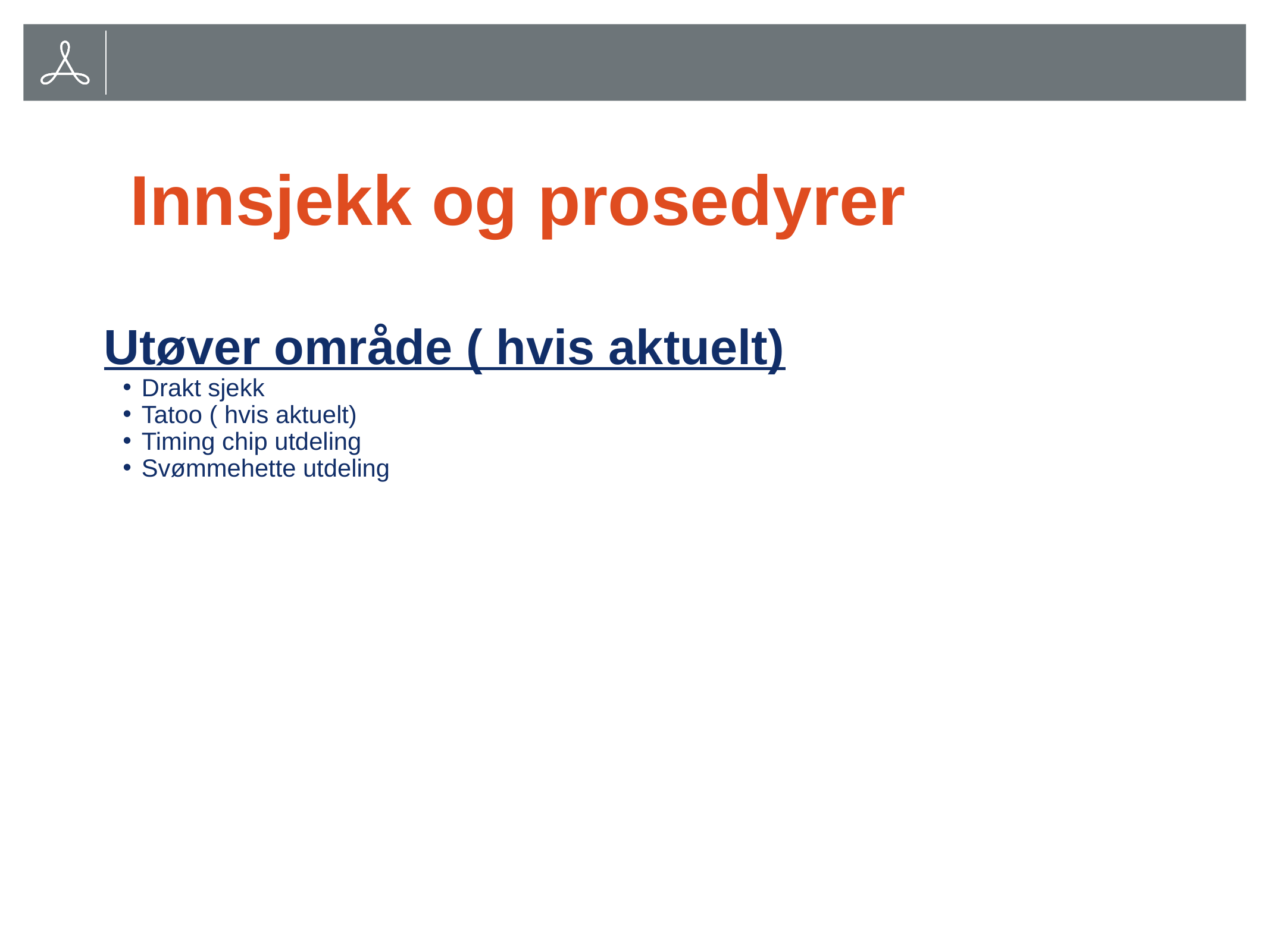

# Innsjekk og prosedyrer
Utøver område ( hvis aktuelt)
Drakt sjekk
Tatoo ( hvis aktuelt)
Timing chip utdeling
Svømmehette utdeling